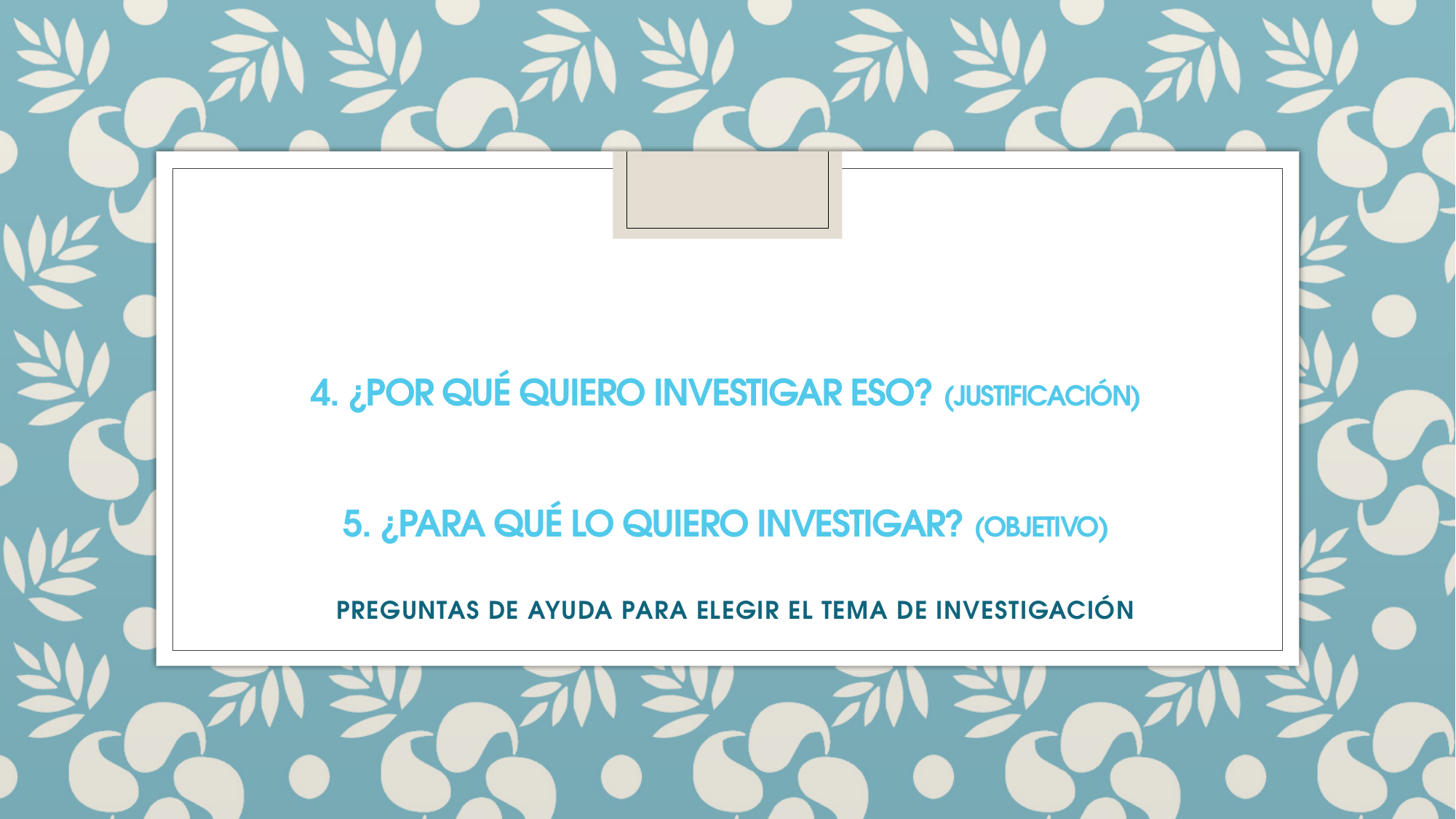

# 4. ¿POR QUÉ QUIERO INVESTIGAR ESO? (justificación) 5. ¿PARA QUÉ LO QUIERO INVESTIGAR? (objetivo)
PREGUNTAS DE AYUDA PARA ELEGIR EL TEMA DE INVESTIGACIÓN